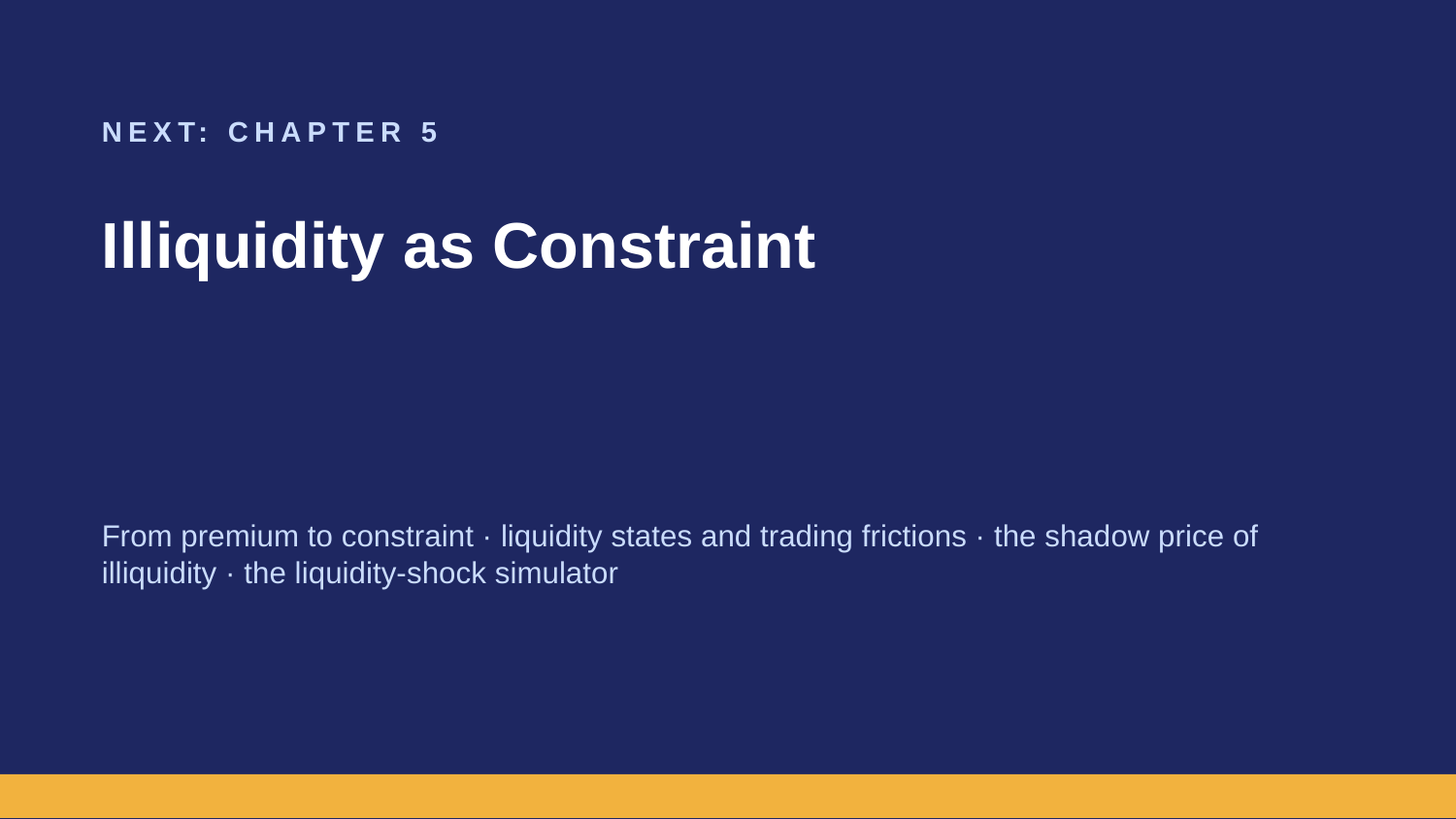

NEXT: CHAPTER 5
Illiquidity as Constraint
From premium to constraint · liquidity states and trading frictions · the shadow price of illiquidity · the liquidity-shock simulator